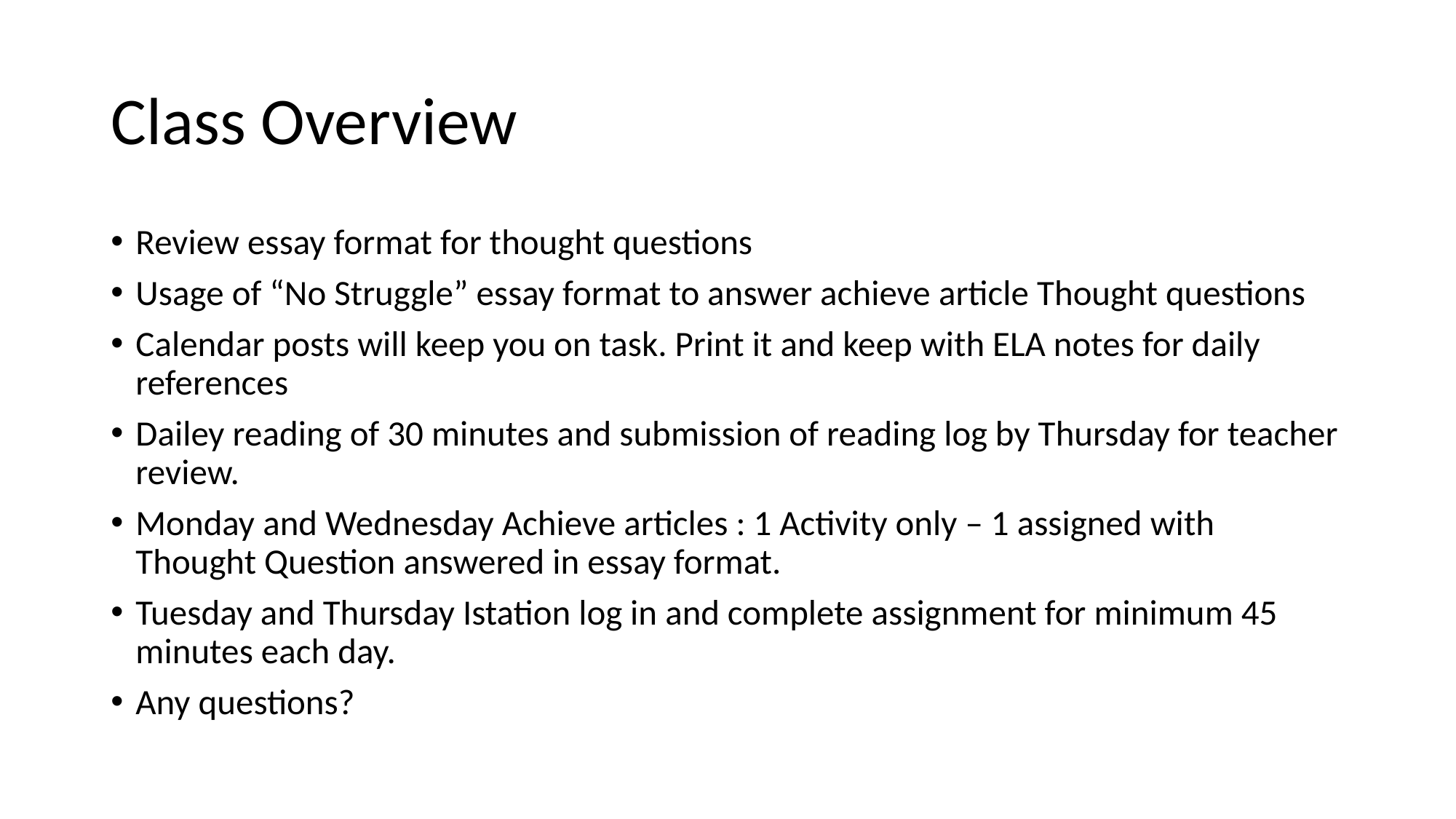

# Class Overview
Review essay format for thought questions
Usage of “No Struggle” essay format to answer achieve article Thought questions
Calendar posts will keep you on task. Print it and keep with ELA notes for daily references
Dailey reading of 30 minutes and submission of reading log by Thursday for teacher review.
Monday and Wednesday Achieve articles : 1 Activity only – 1 assigned with Thought Question answered in essay format.
Tuesday and Thursday Istation log in and complete assignment for minimum 45 minutes each day.
Any questions?